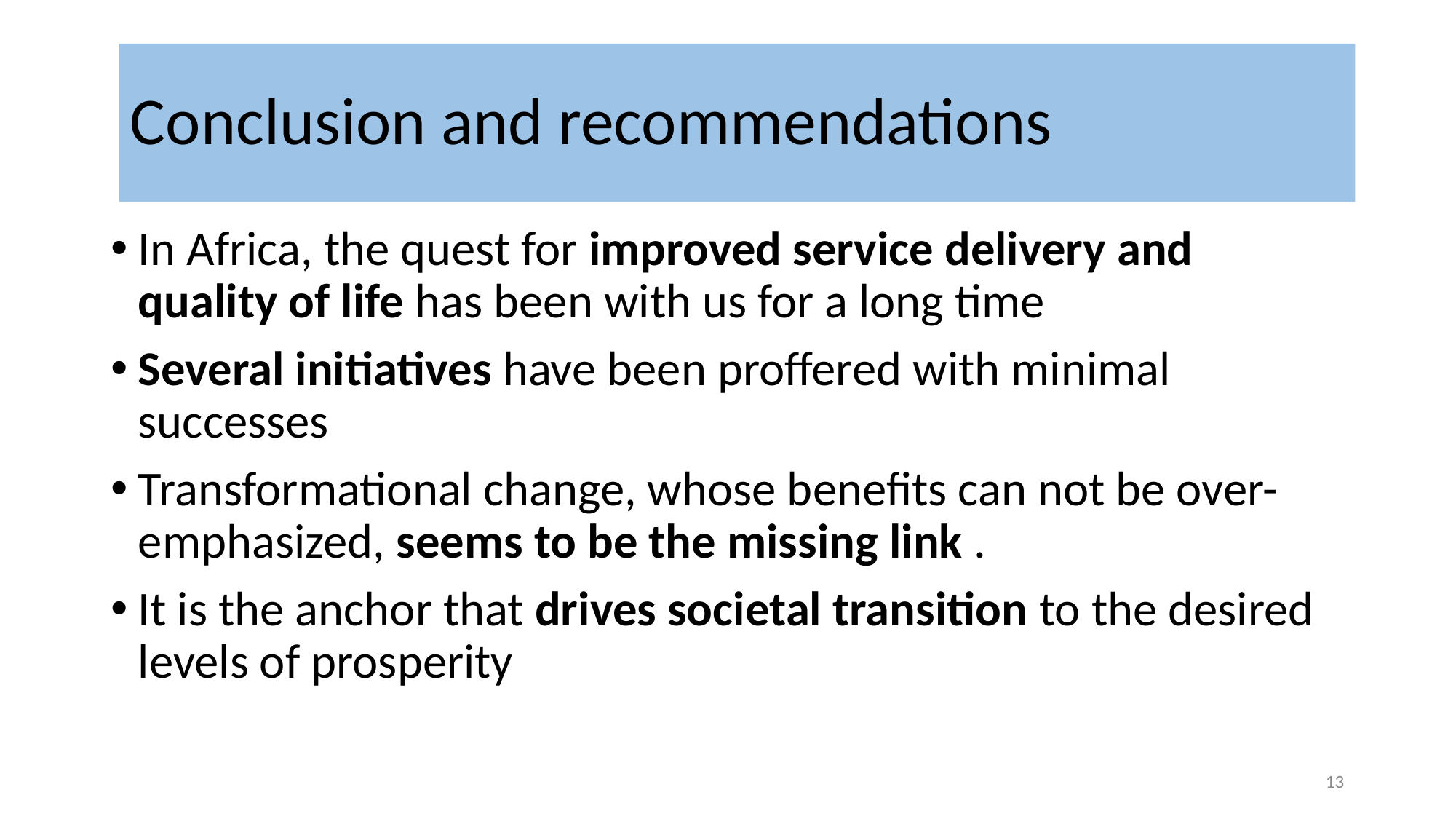

# Conclusion and recommendations
In Africa, the quest for improved service delivery and quality of life has been with us for a long time
Several initiatives have been proffered with minimal successes
Transformational change, whose benefits can not be over-emphasized, seems to be the missing link .
It is the anchor that drives societal transition to the desired levels of prosperity
13